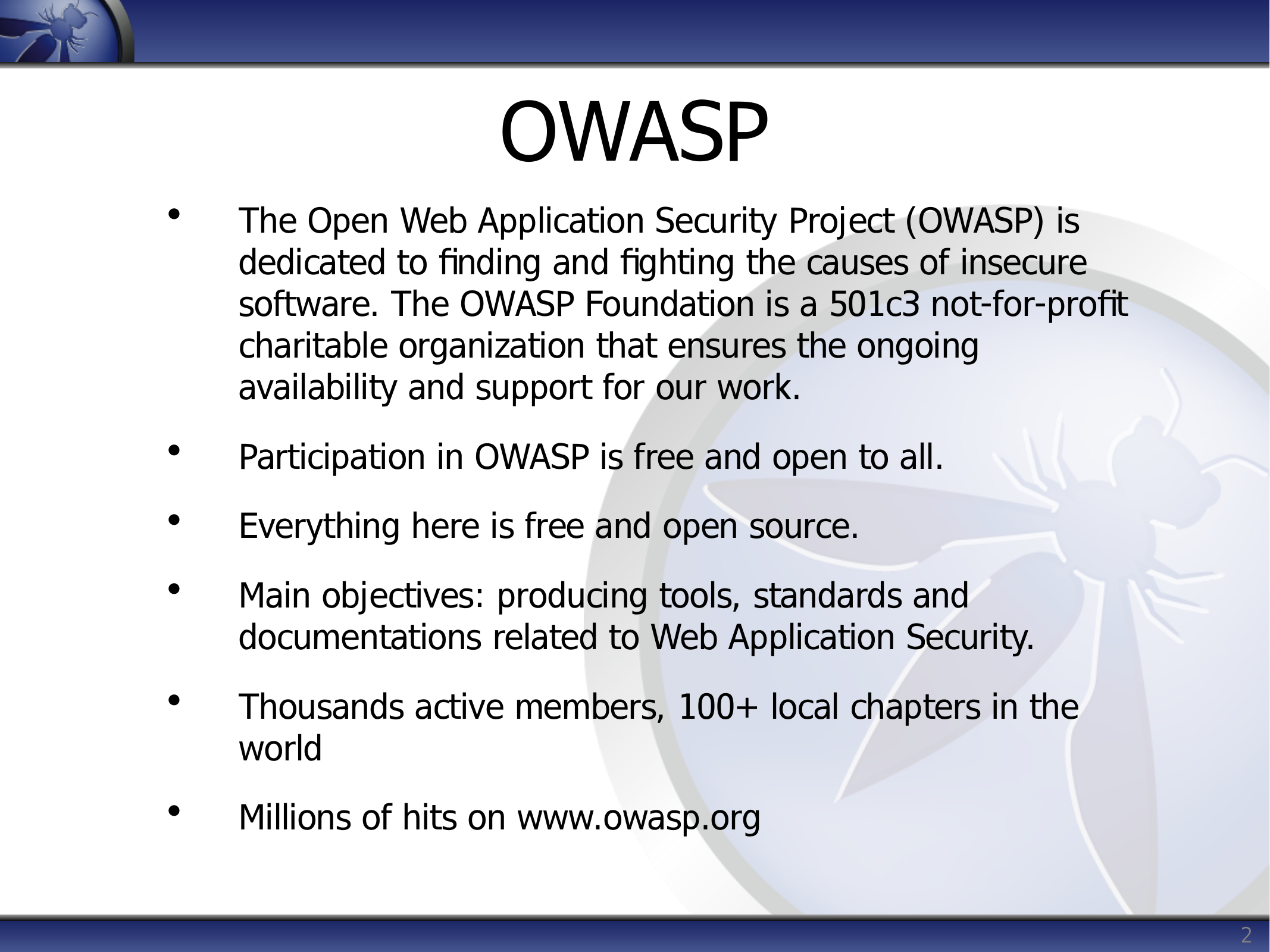

# OWASP
The Open Web Application Security Project (OWASP) is dedicated to finding and fighting the causes of insecure software. The OWASP Foundation is a 501c3 not-for-profit charitable organization that ensures the ongoing availability and support for our work.
Participation in OWASP is free and open to all.
Everything here is free and open source.
Main objectives: producing tools, standards and documentations related to Web Application Security.
Thousands active members, 100+ local chapters in the world
Millions of hits on www.owasp.org

2